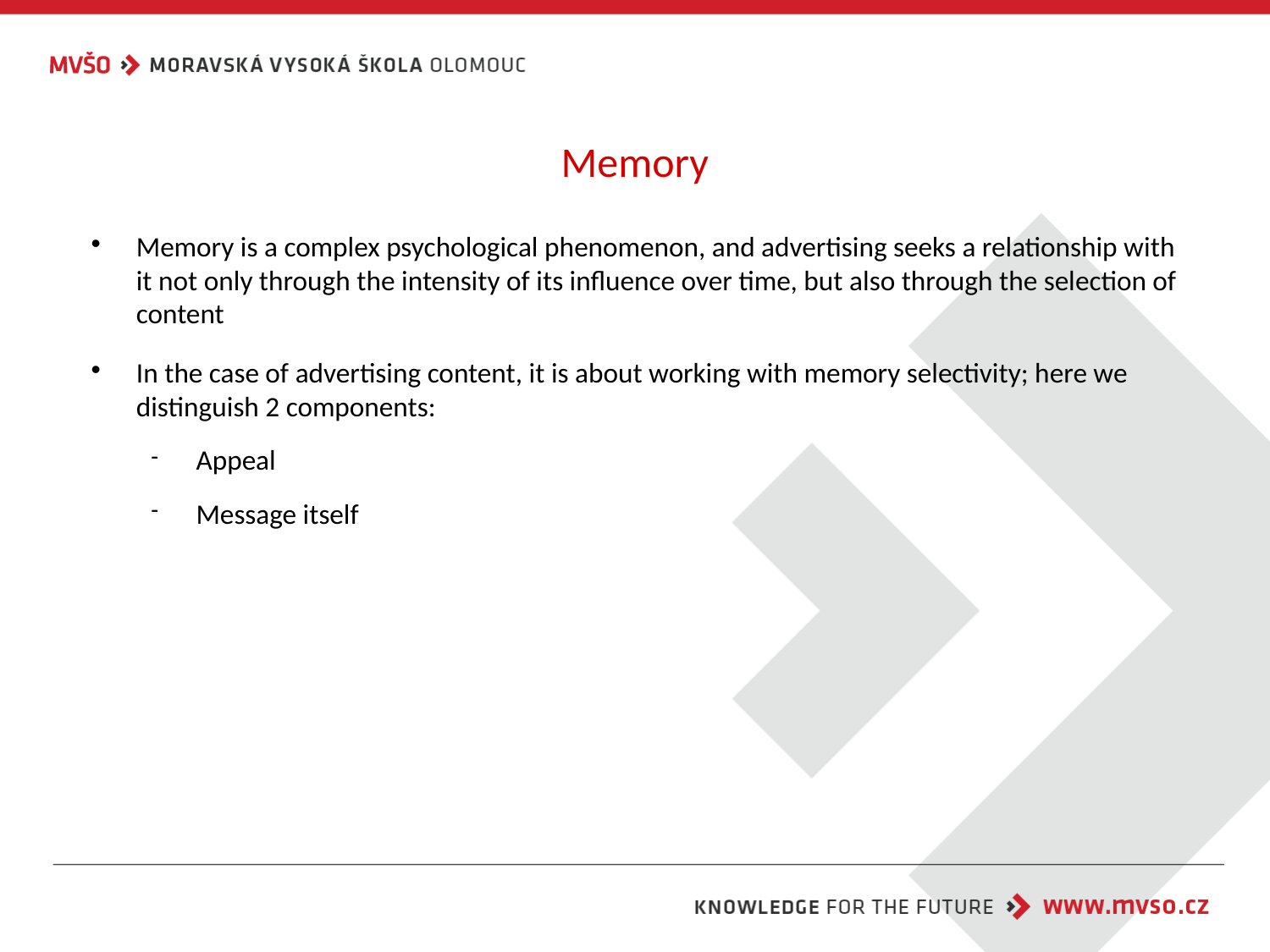

# Memory
Memory is a complex psychological phenomenon, and advertising seeks a relationship with it not only through the intensity of its influence over time, but also through the selection of content
In the case of advertising content, it is about working with memory selectivity; here we distinguish 2 components:
Appeal
Message itself